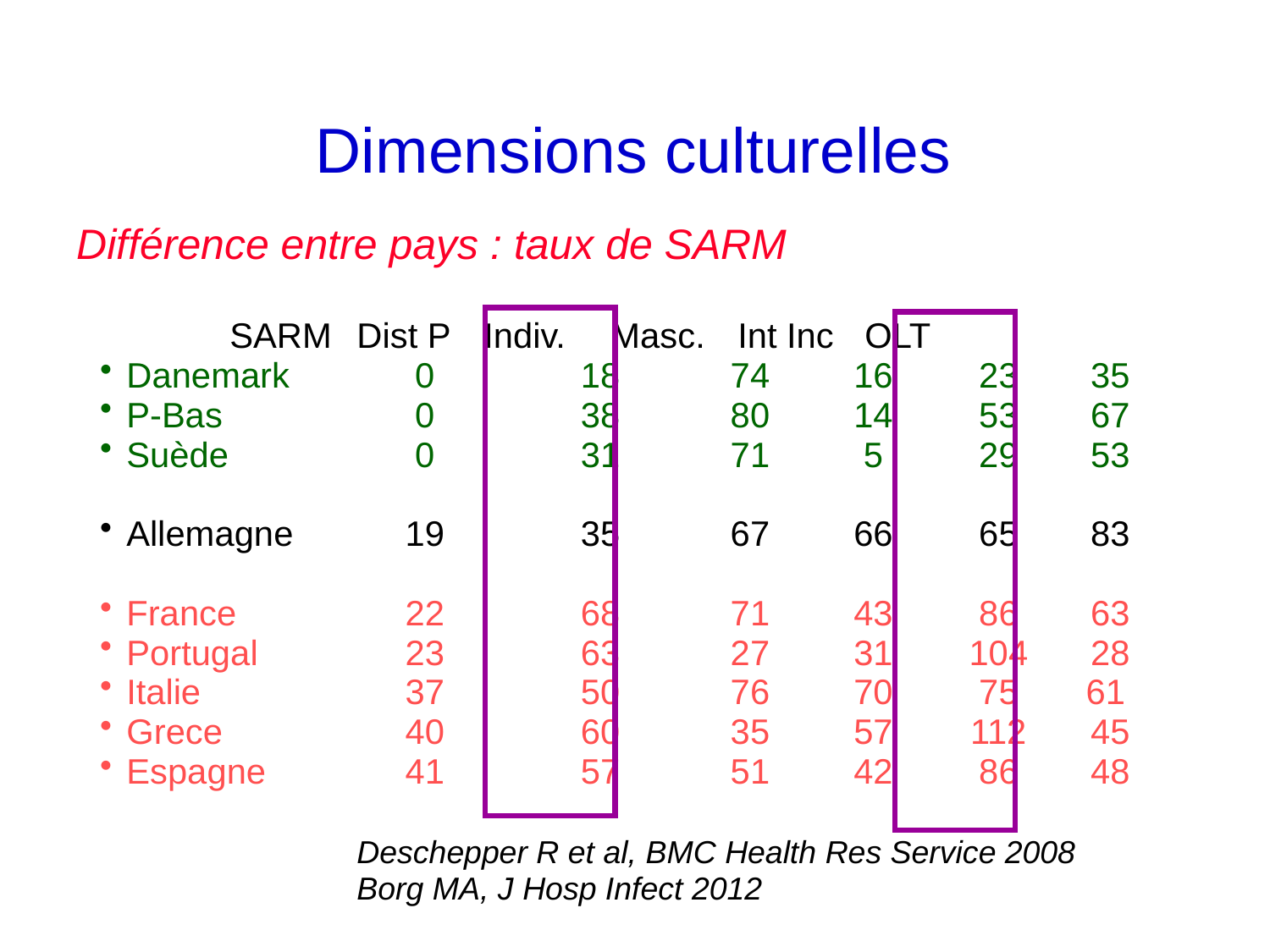

# Dimensions culturelles
Différence entre pays : taux de SARM

		SARM	Dist P	Indiv.	Masc. 	Int Inc	OLT
Danemark	0	18	74	16	23	35
P-Bas	0	38	80	14	53	67
Suède	0	31	71	5	29	53

Allemagne	19	35	67	66	65	83

France	22	68	71	43	86	63
Portugal	23	63	27	31	104	28
Italie	37	50	76	70	75	61
Grece 	40	60	35	57	112	45
Espagne	41	57	51	42	86	48

			Deschepper R et al, BMC Health Res Service 2008
			Borg MA, J Hosp Infect 2012